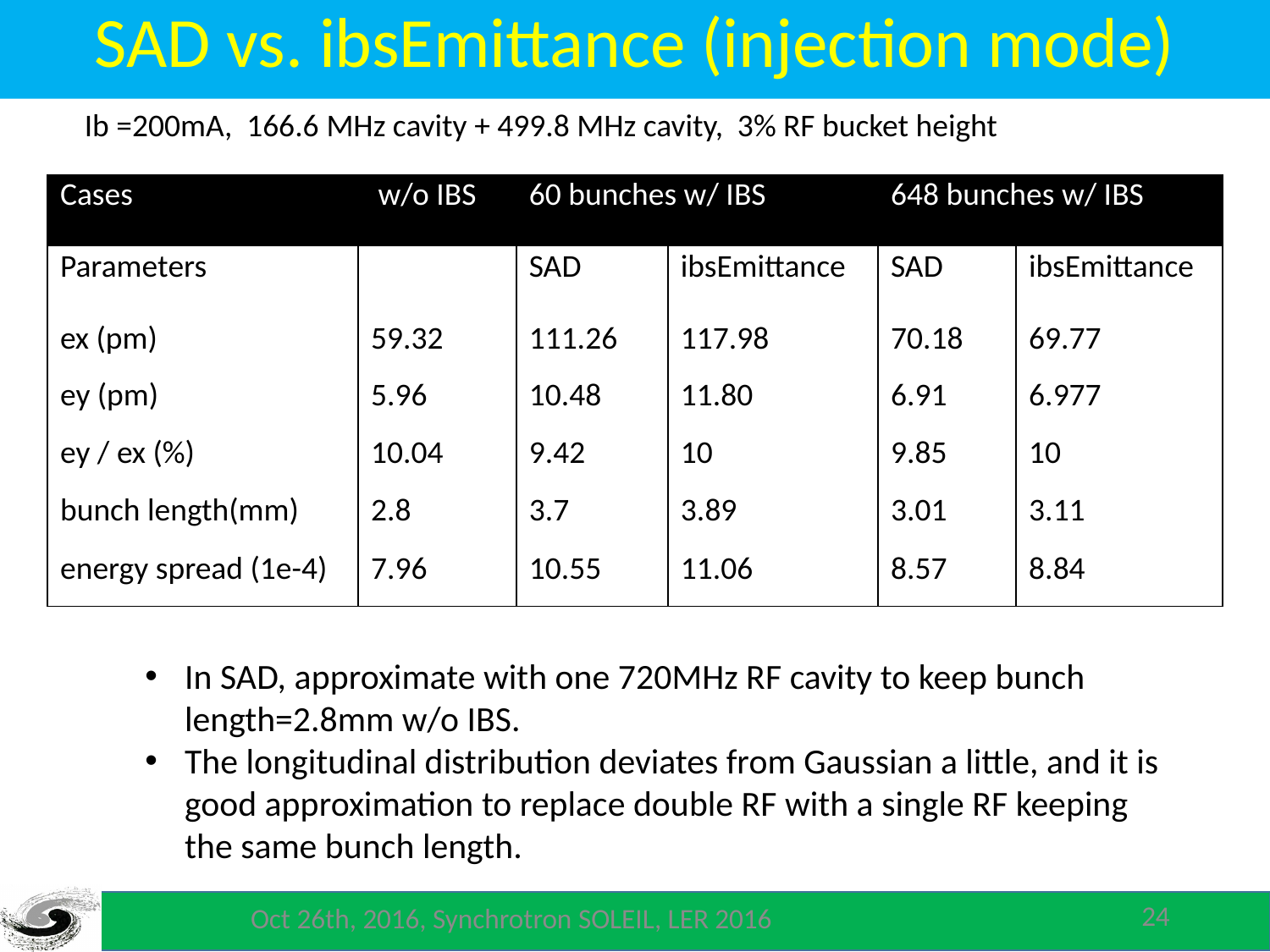

SAD vs. ibsEmittance (injection mode)
Ib =200mA,  166.6 MHz cavity + 499.8 MHz cavity,  3% RF bucket height
| Cases | w/o IBS | 60 bunches w/ IBS |  | 648 bunches w/ IBS |  |
| --- | --- | --- | --- | --- | --- |
| Parameters |  | SAD | ibsEmittance | SAD | ibsEmittance |
| ex (pm) | 59.32 | 111.26 | 117.98 | 70.18 | 69.77 |
| ey (pm) | 5.96 | 10.48 | 11.80 | 6.91 | 6.977 |
| ey / ex (%) | 10.04 | 9.42 | 10 | 9.85 | 10 |
| bunch length(mm) | 2.8 | 3.7 | 3.89 | 3.01 | 3.11 |
| energy spread (1e-4) | 7.96 | 10.55 | 11.06 | 8.57 | 8.84 |
In SAD, approximate with one 720MHz RF cavity to keep bunch length=2.8mm w/o IBS.
The longitudinal distribution deviates from Gaussian a little, and it is good approximation to replace double RF with a single RF keeping the same bunch length.

24
Oct 26th, 2016, Synchrotron SOLEIL, LER 2016